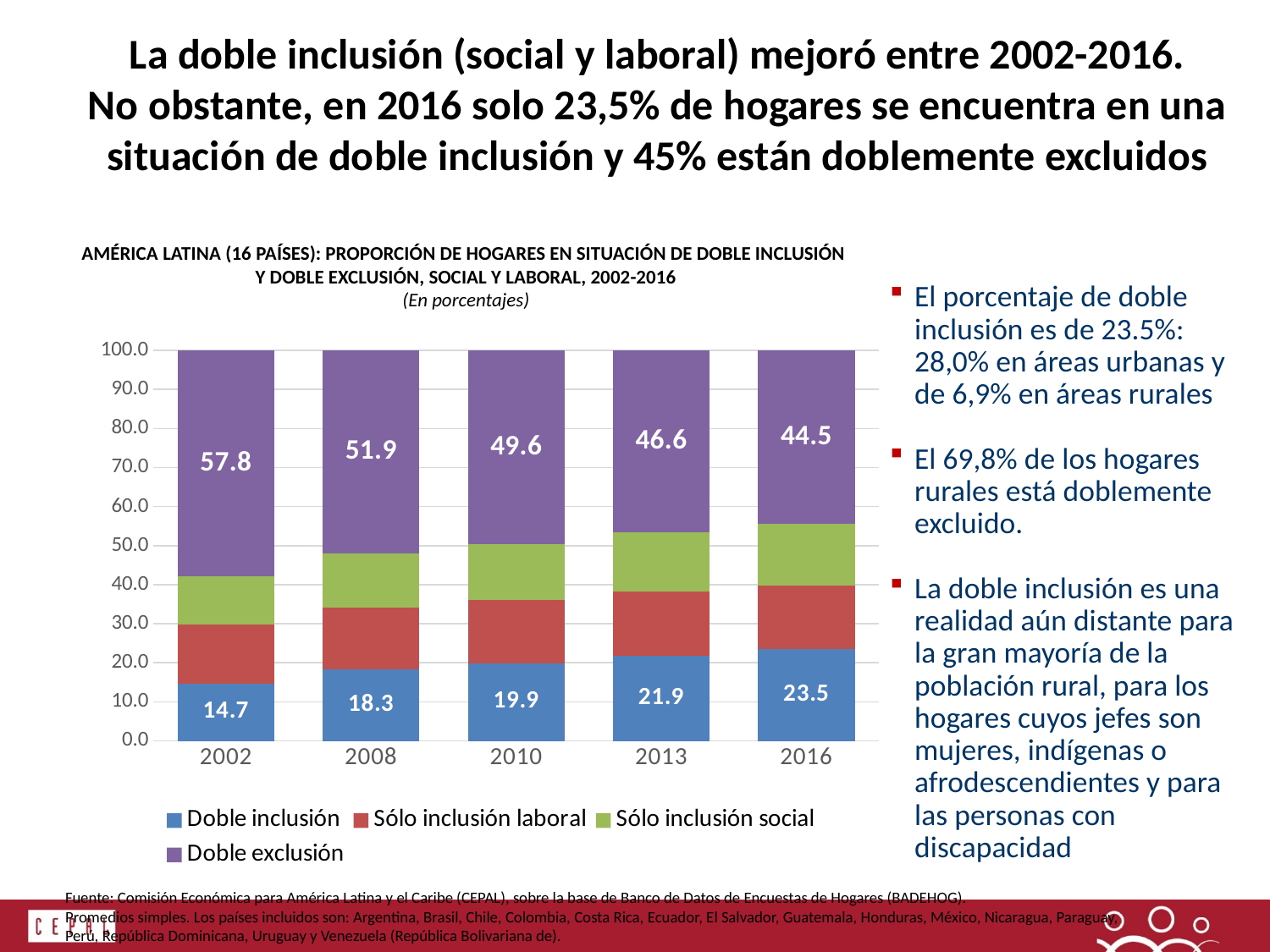

# La doble inclusión (social y laboral) mejoró entre 2002-2016. No obstante, en 2016 solo 23,5% de hogares se encuentra en una situación de doble inclusión y 45% están doblemente excluidos
AMÉRICA LATINA (16 PAÍSES): PROPORCIÓN DE HOGARES EN SITUACIÓN DE DOBLE INCLUSIÓN
Y DOBLE EXCLUSIÓN, SOCIAL Y LABORAL, 2002-2016
(En porcentajes)
El porcentaje de doble inclusión es de 23.5%: 28,0% en áreas urbanas y de 6,9% en áreas rurales

El 69,8% de los hogares rurales está doblemente excluido.

La doble inclusión es una realidad aún distante para la gran mayoría de la población rural, para los hogares cuyos jefes son mujeres, indígenas o afrodescendientes y para las personas con discapacidad

### Chart

| Category | Doble inclusión | Sólo inclusión laboral | Sólo inclusión social | Doble exclusión |
|---|---|---|---|---|
| 2002 | 14.705882352941176 | 14.994117647058818 | 12.48235294117647 | 57.82352941176465 |
| 2008 | 18.27058823529412 | 15.970588235294127 | 13.852941176470589 | 51.90588235294117 |
| 2010 | 19.923529411764676 | 16.07647058823529 | 14.435294117647071 | 49.570588235294096 |
| 2013 | 21.900000000000002 | 16.358823529411765 | 15.141176470588235 | 46.60588235294117 |
| 2016 | 23.452941176470585 | 16.388235294117624 | 15.700000000000003 | 44.46470588235293 |
Fuente: Comisión Económica para América Latina y el Caribe (CEPAL), sobre la base de Banco de Datos de Encuestas de Hogares (BADEHOG).
Promedios simples. Los países incluidos son: Argentina, Brasil, Chile, Colombia, Costa Rica, Ecuador, El Salvador, Guatemala, Honduras, México, Nicaragua, Paraguay, Perú, República Dominicana, Uruguay y Venezuela (República Bolivariana de).